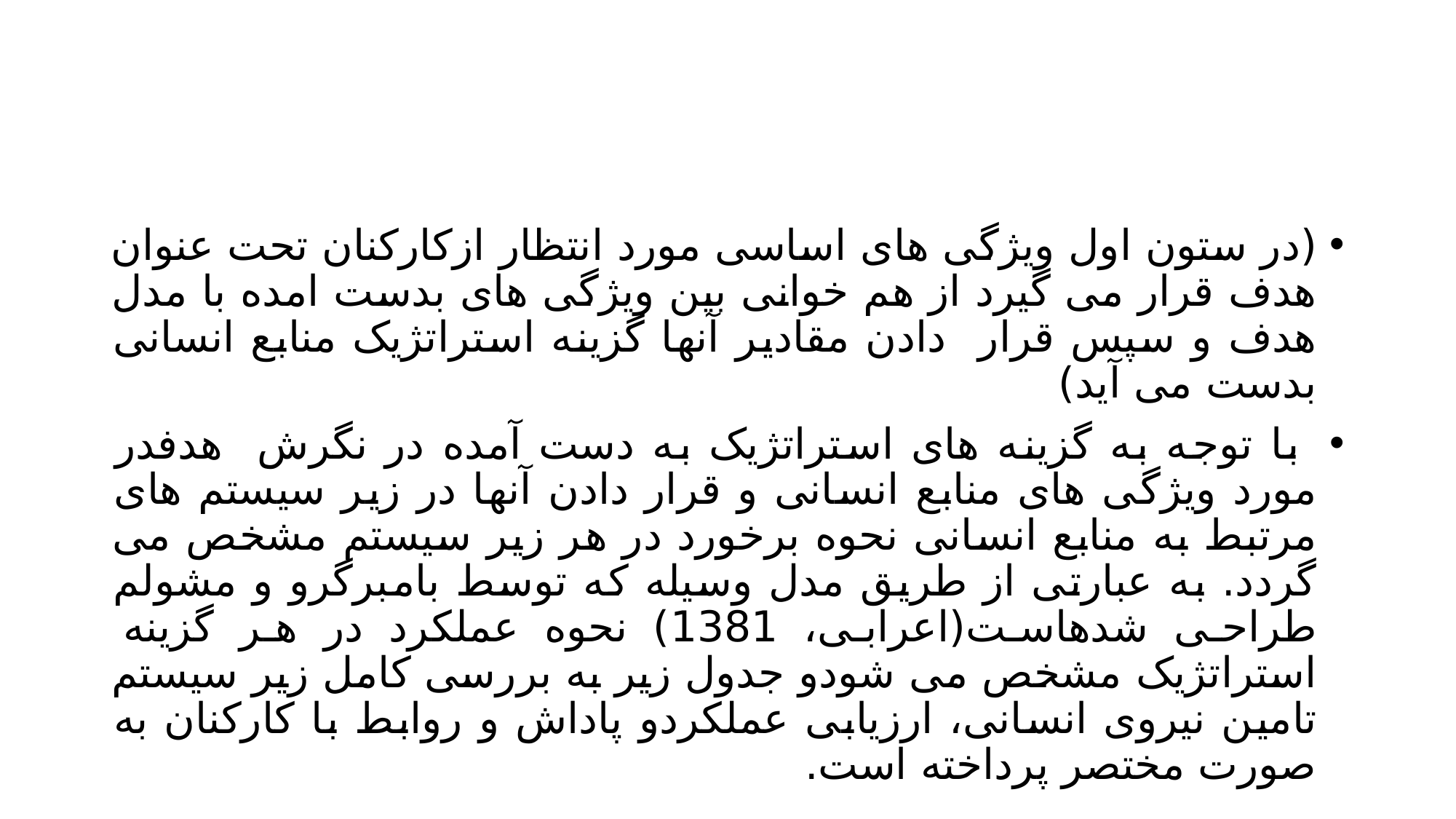

#
(در ستون اول ویژگی های اساسی مورد انتظار ازکارکنان تحت عنوان هدف قرار می گیرد از هم خوانی بین ویژگی های بدست امده با مدل هدف و سپس قرار  دادن مقادیر آنها گزینه استراتژیک منابع انسانی بدست می آید)
 با توجه به گزینه های استراتژیک به دست آمده در نگرش  هدفدر مورد ویژگی های منابع انسانی و قرار دادن آنها در زیر سیستم های مرتبط به منابع انسانی نحوه برخورد در هر زیر سیستم مشخص می گردد. به عبارتی از طریق مدل وسیله که توسط بامبرگرو و مشولم طراحی شدهاست(اعرابی، 1381) نحوه عملکرد در هر گزینه استراتژیک مشخص می شودو جدول زیر به بررسی کامل زیر سیستم تامین نیروی انسانی، ارزیابی عملکردو پاداش و روابط با کارکنان به صورت مختصر پرداخته است.